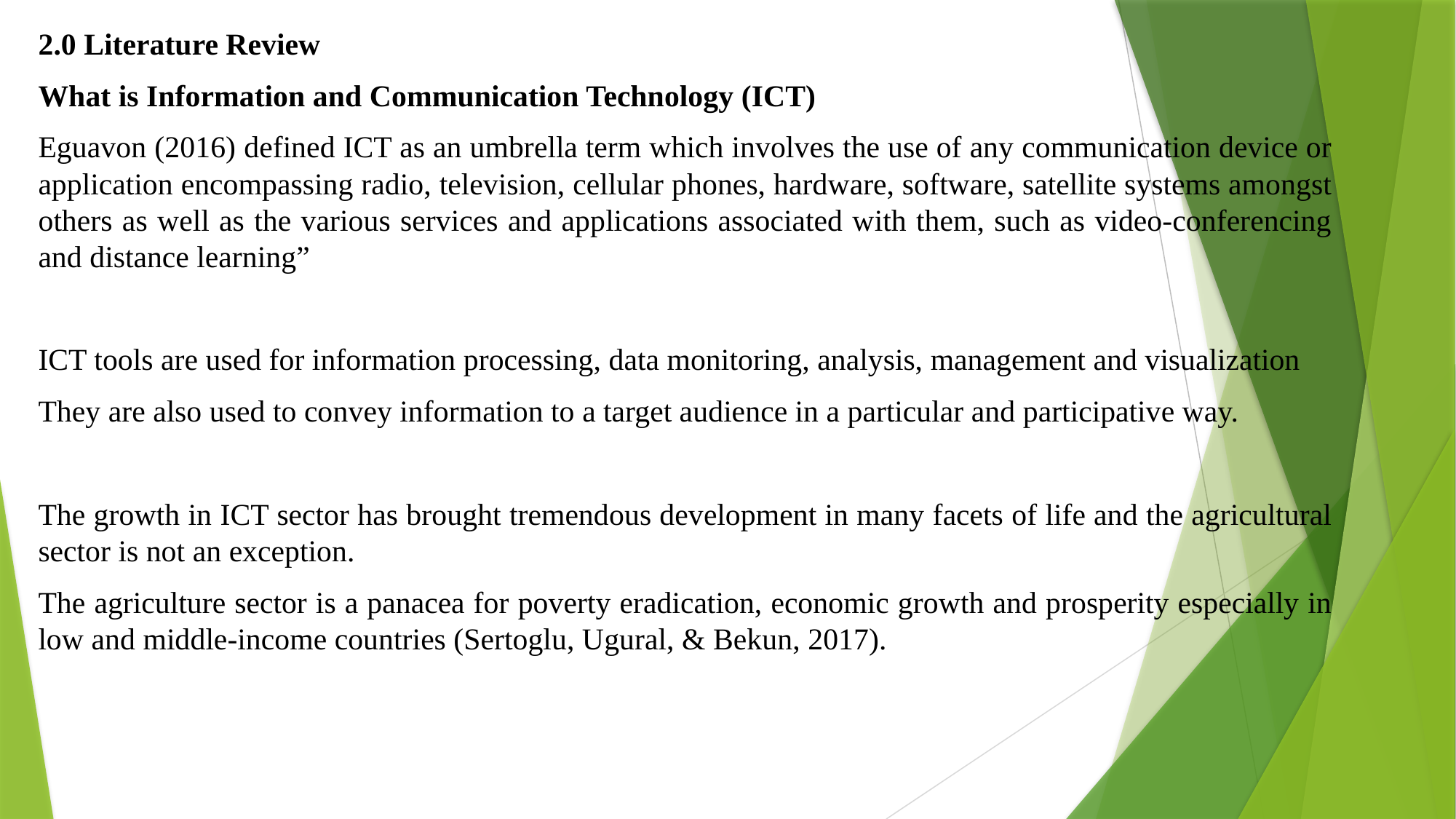

2.0 Literature Review
What is Information and Communication Technology (ICT)
Eguavon (2016) defined ICT as an umbrella term which involves the use of any communication device or application encompassing radio, television, cellular phones, hardware, software, satellite systems amongst others as well as the various services and applications associated with them, such as video-conferencing and distance learning”

ICT tools are used for information processing, data monitoring, analysis, management and visualization
They are also used to convey information to a target audience in a particular and participative way.

The growth in ICT sector has brought tremendous development in many facets of life and the agricultural sector is not an exception.
The agriculture sector is a panacea for poverty eradication, economic growth and prosperity especially in low and middle-income countries (Sertoglu, Ugural, & Bekun, 2017).